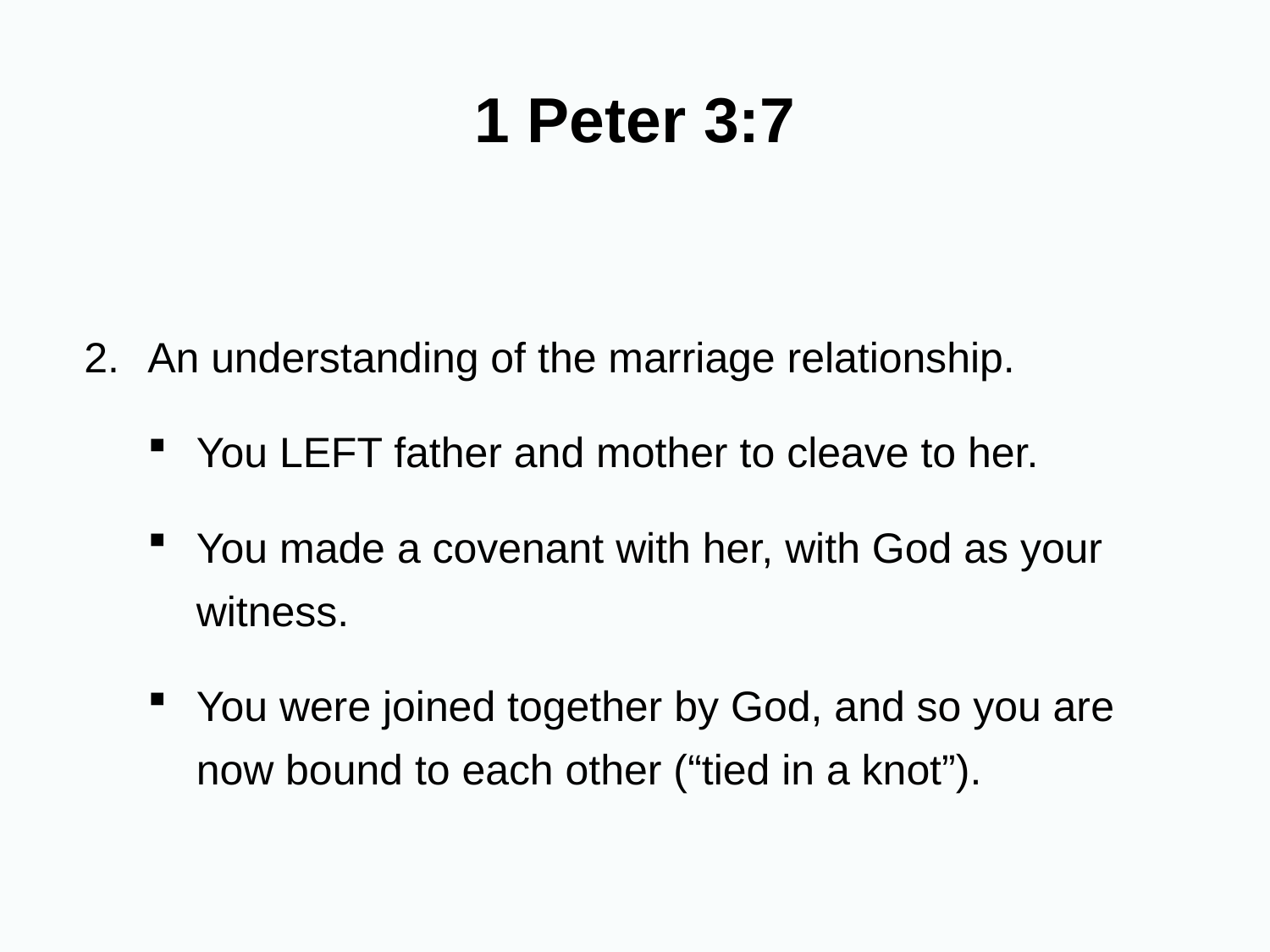

# 1 Peter 3:7
An understanding of the marriage relationship.
You LEFT father and mother to cleave to her.
You made a covenant with her, with God as your witness.
You were joined together by God, and so you are now bound to each other (“tied in a knot”).